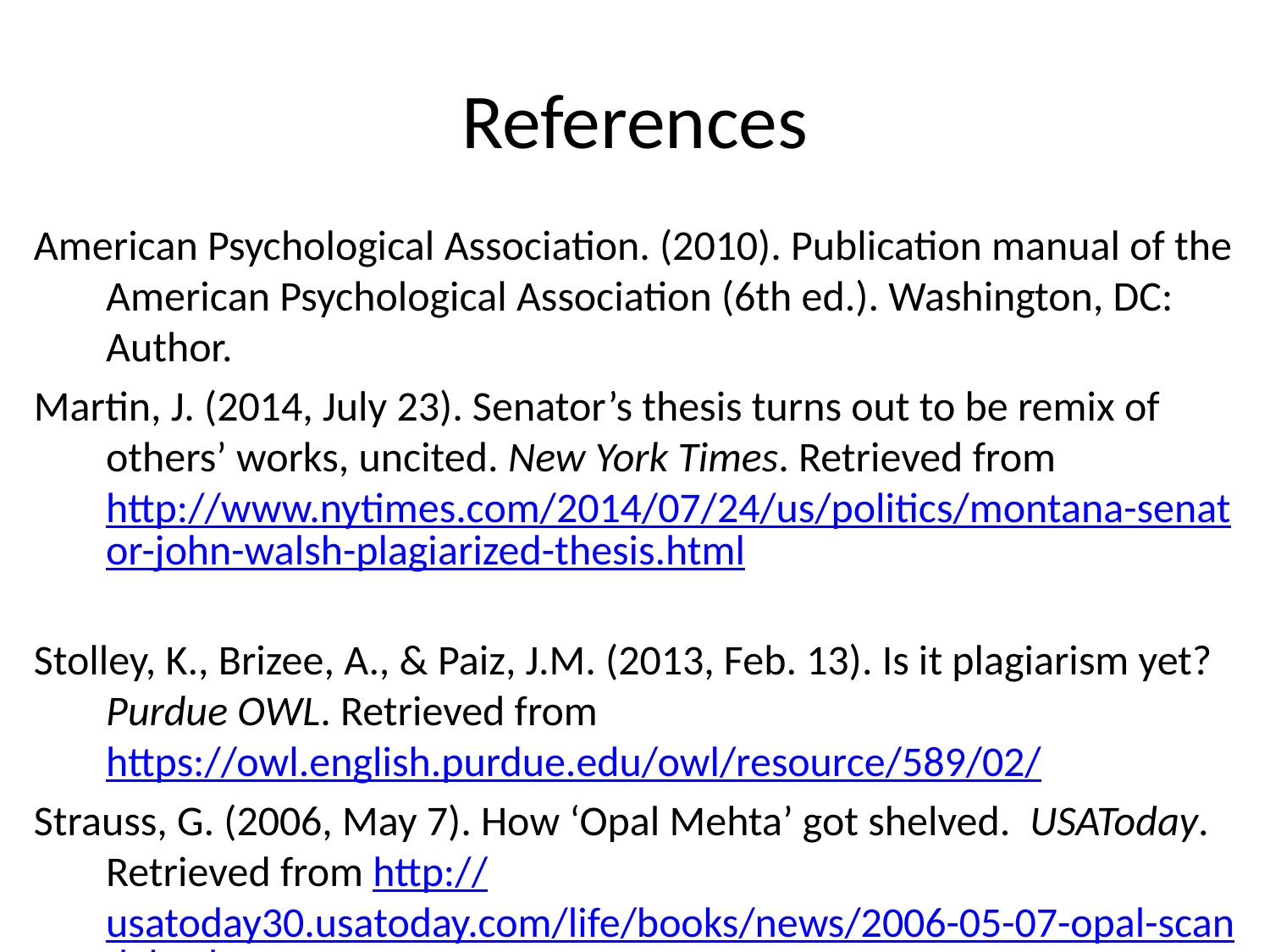

# References
American Psychological Association. (2010). Publication manual of the American Psychological Association (6th ed.). Washington, DC: Author.
Martin, J. (2014, July 23). Senator’s thesis turns out to be remix of others’ works, uncited. New York Times. Retrieved from http://www.nytimes.com/2014/07/24/us/politics/montana-senator-john-walsh-plagiarized-thesis.html
Stolley, K., Brizee, A., & Paiz, J.M. (2013, Feb. 13). Is it plagiarism yet?  Purdue OWL. Retrieved from https://owl.english.purdue.edu/owl/resource/589/02/
Strauss, G. (2006, May 7). How ‘Opal Mehta’ got shelved.  USAToday. Retrieved from http://usatoday30.usatoday.com/life/books/news/2006-05-07-opal-scandal_x.htm